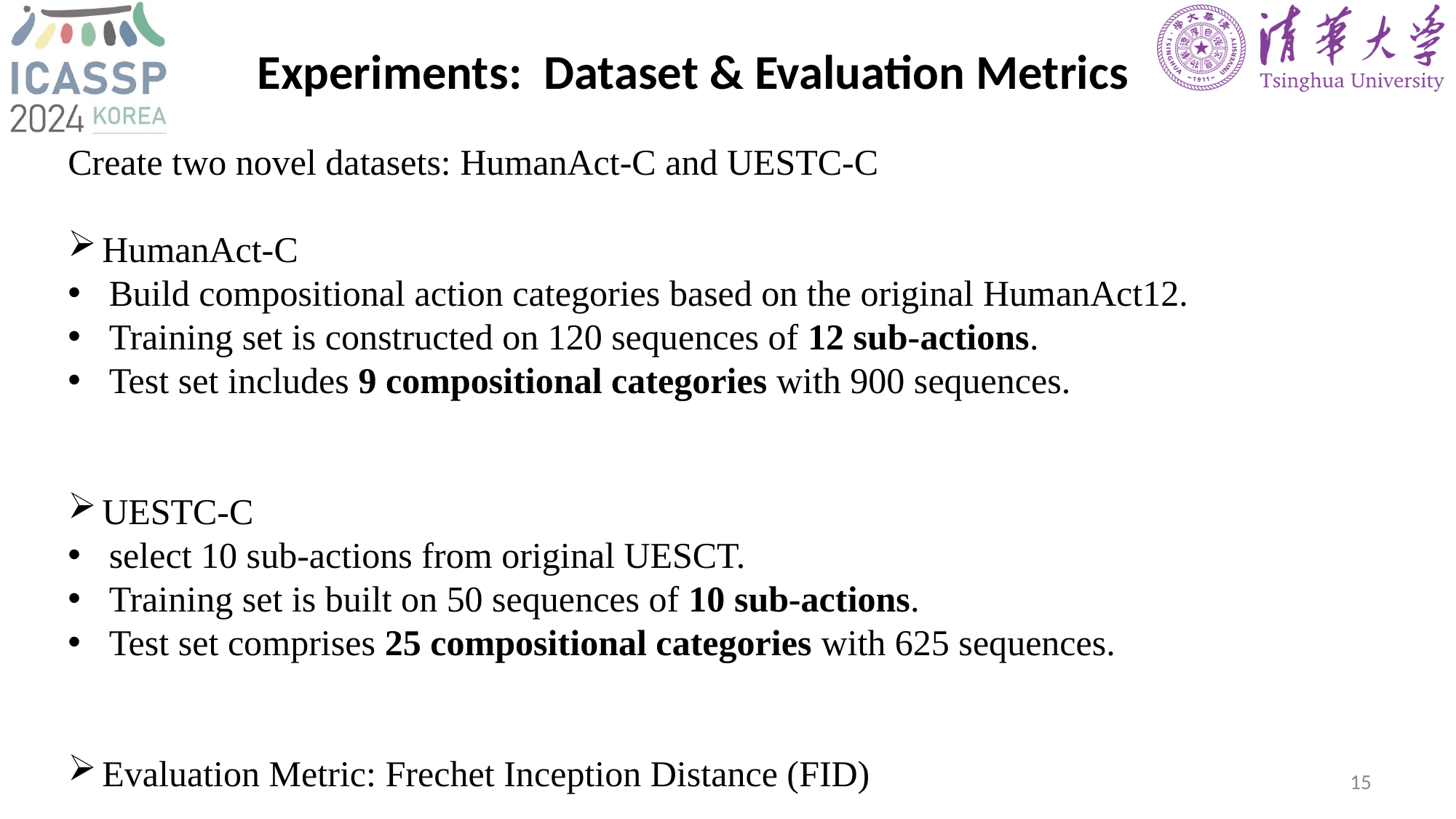

Experiments:  Dataset & Evaluation Metrics
Create two novel datasets: HumanAct-C and UESTC-C

HumanAct-C
Build compositional action categories based on the original HumanAct12.
Training set is constructed on 120 sequences of 12 sub-actions.
Test set includes 9 compositional categories with 900 sequences.

UESTC-C
select 10 sub-actions from original UESCT.
Training set is built on 50 sequences of 10 sub-actions.
Test set comprises 25 compositional categories with 625 sequences.

Evaluation Metric: Frechet Inception Distance (FID)
15